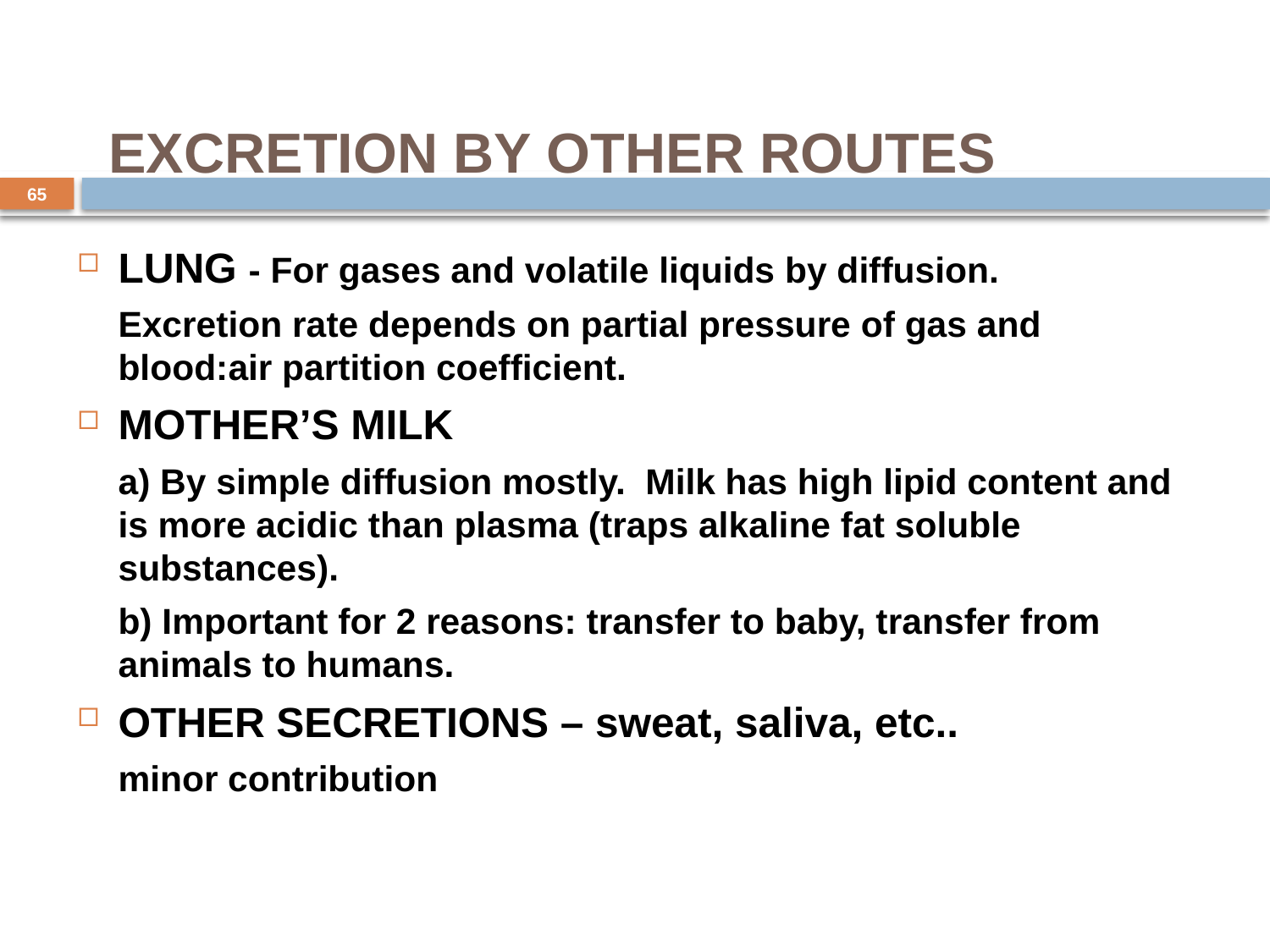

# EXCRETION BY OTHER ROUTES
65
LUNG - For gases and volatile liquids by diffusion.
	Excretion rate depends on partial pressure of gas and blood:air partition coefficient.
MOTHER’S MILK
	a) By simple diffusion mostly.  Milk has high lipid content and is more acidic than plasma (traps alkaline fat soluble substances).
	b) Important for 2 reasons: transfer to baby, transfer from animals to humans.
OTHER SECRETIONS – sweat, saliva, etc..
	minor contribution